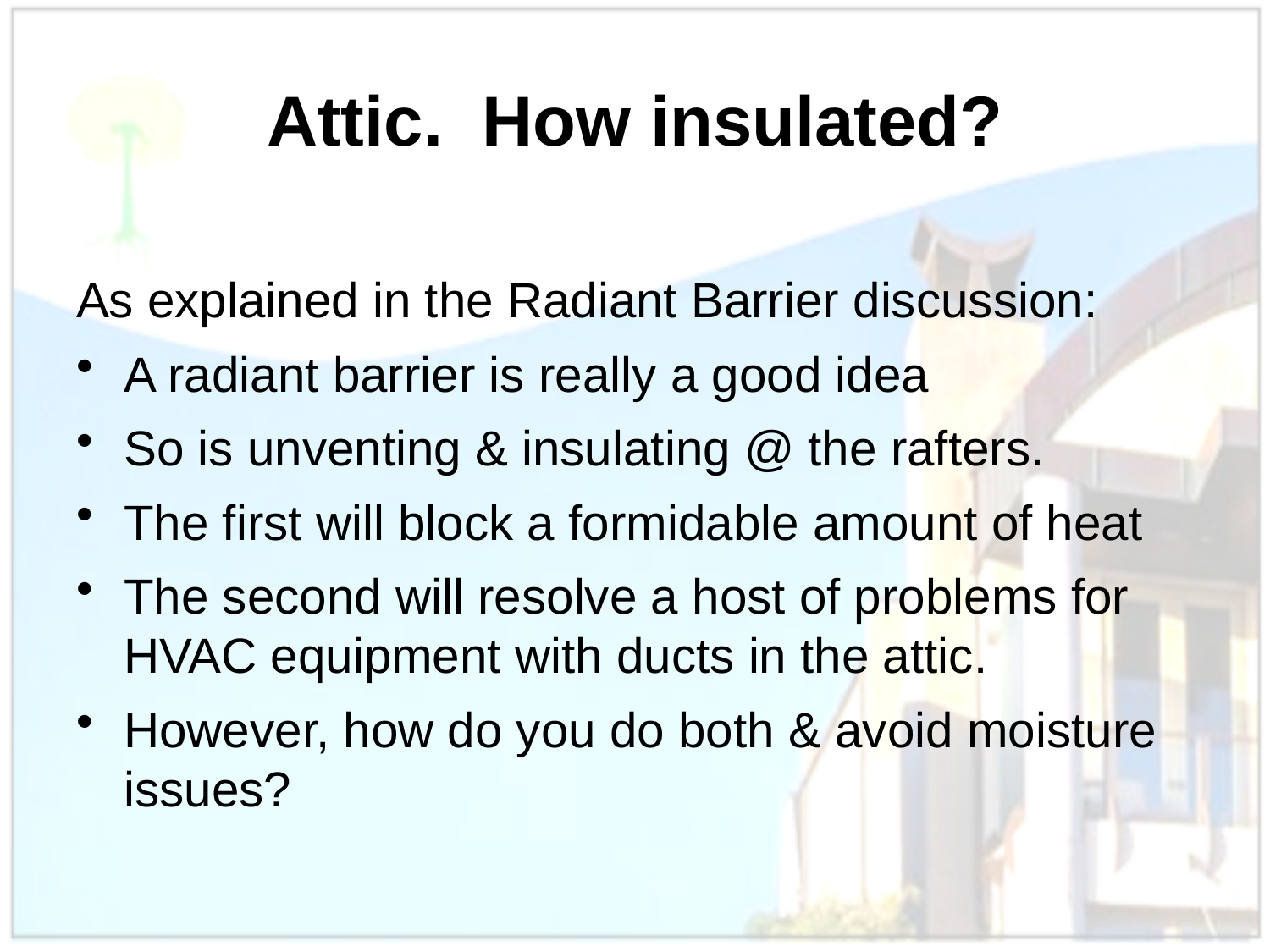

# Attic.  How insulated?

As explained in the Radiant Barrier discussion:
A radiant barrier is really a good idea
So is unventing & insulating @ the rafters.
The first will block a formidable amount of heat
The second will resolve a host of problems for HVAC equipment with ducts in the attic.
However, how do you do both & avoid moisture issues?